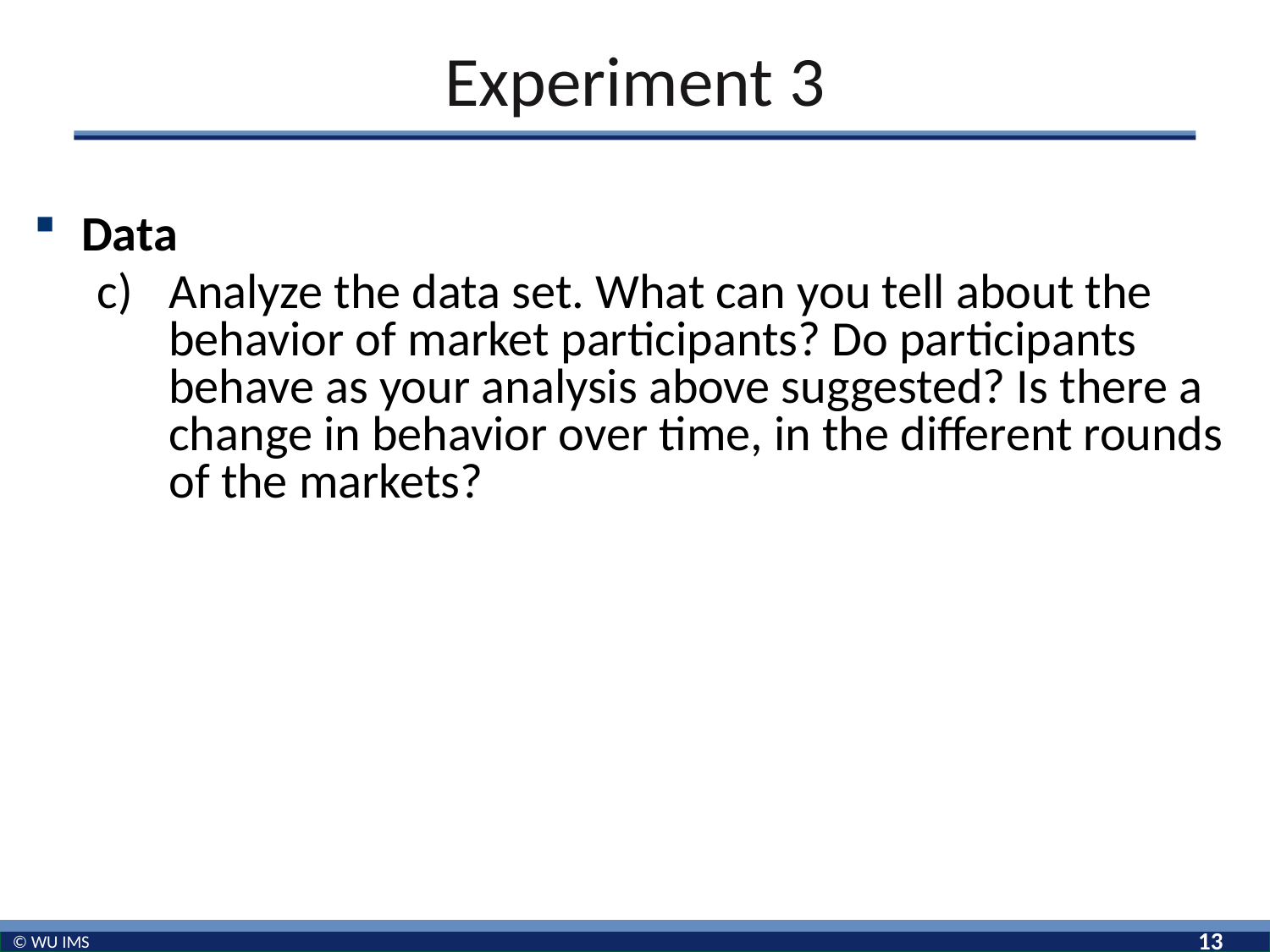

# Experiment 3

Data
Analyze the data set. What can you tell about the behavior of market participants? Do participants behave as your analysis above suggested? Is there a change in behavior over time, in the different rounds of the markets?

13